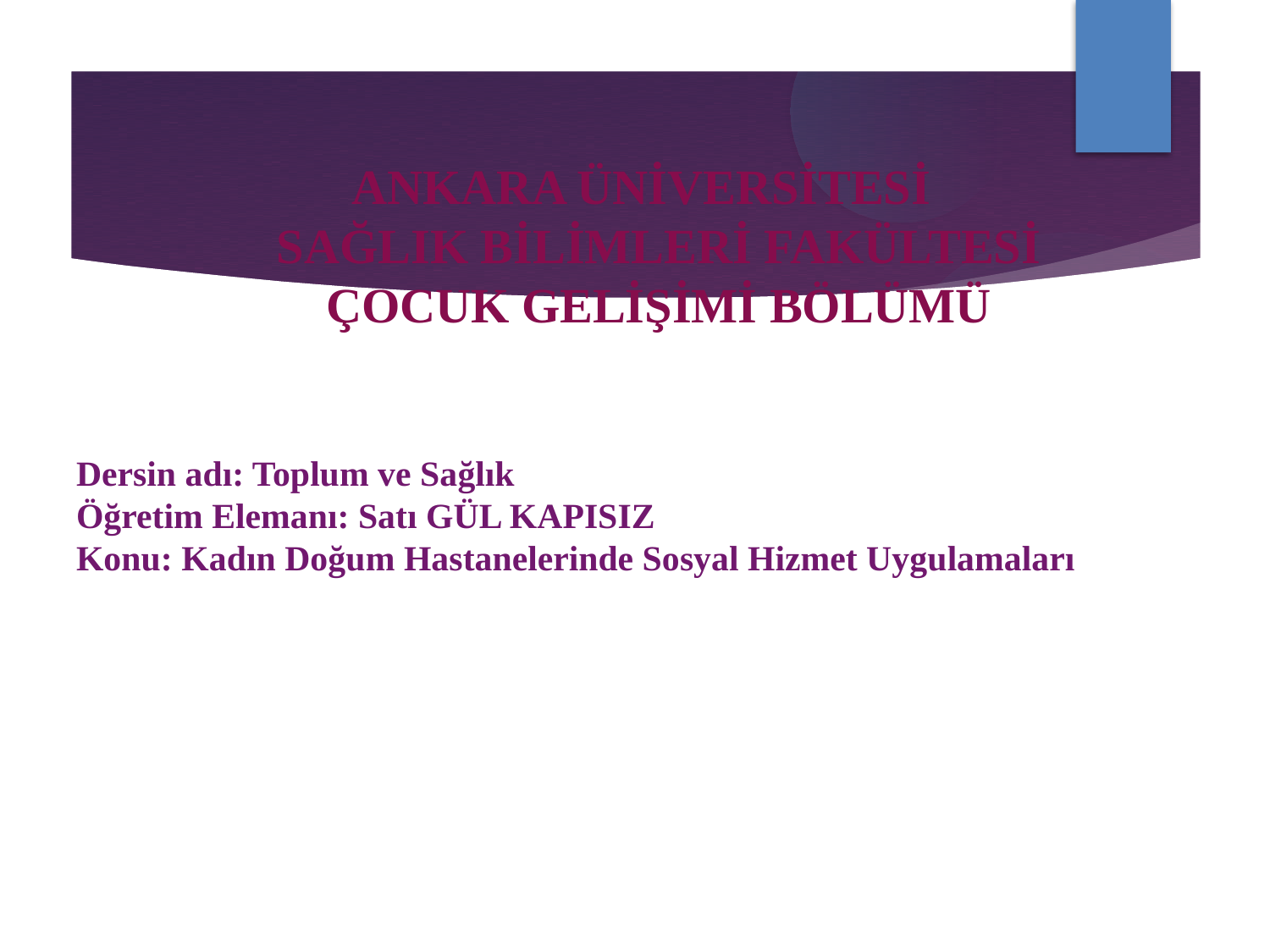

ANKARA ÜNİVERSİTESİ
SAĞLIK BİLİMLERİ FAKÜLTESİ
ÇOCUK GELİŞİMİ BÖLÜMÜ

Dersin adı: Toplum ve Sağlık
Öğretim Elemanı: Satı GÜL KAPISIZ
Konu: Kadın Doğum Hastanelerinde Sosyal Hizmet Uygulamaları